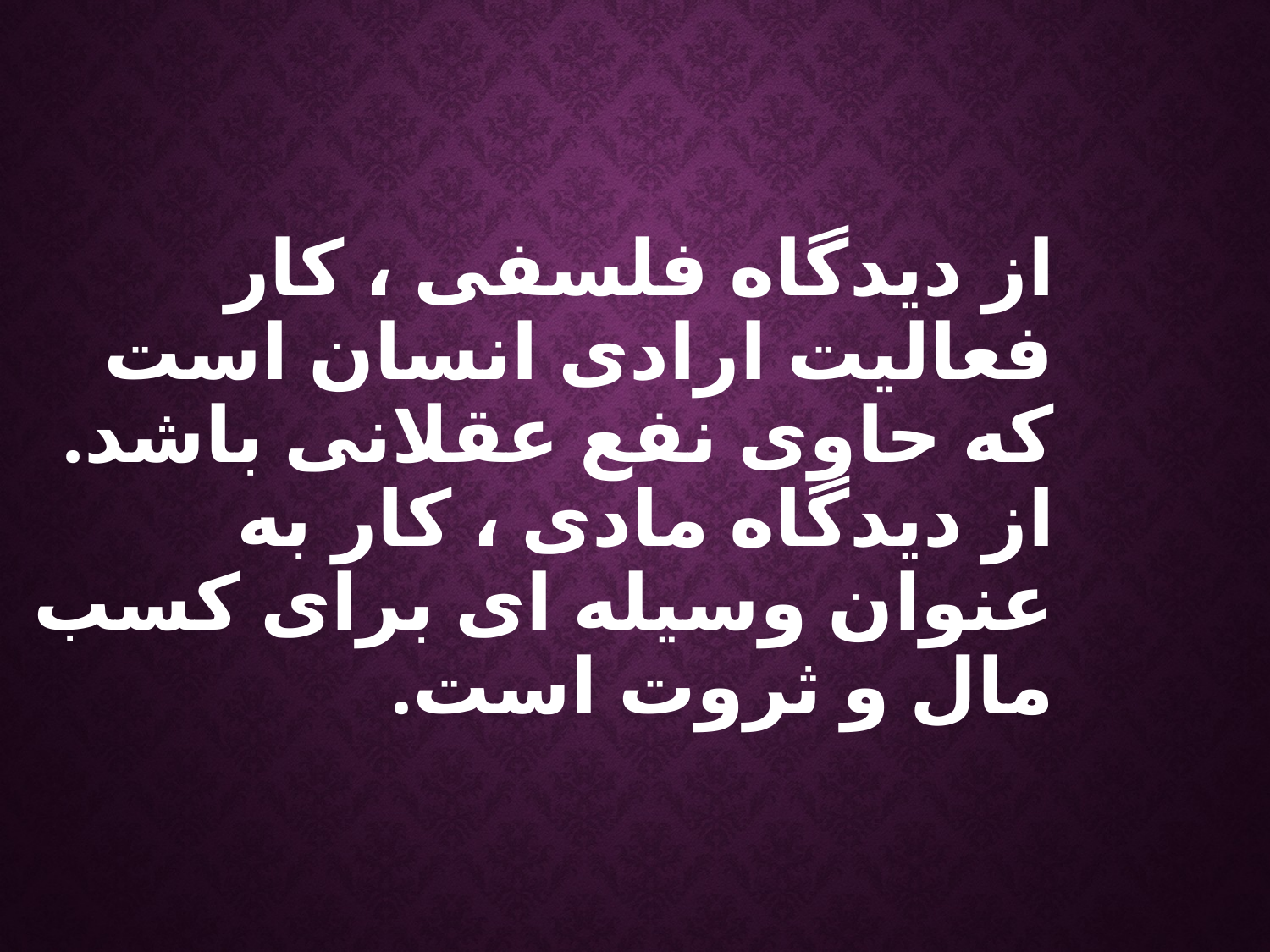

از دیدگاه فلسفی ، کار فعالیت ارادی انسان است که حاوی نفع عقلانی باشد.
از دیدگاه مادی ، کار به عنوان وسیله ای برای کسب مال و ثروت است.